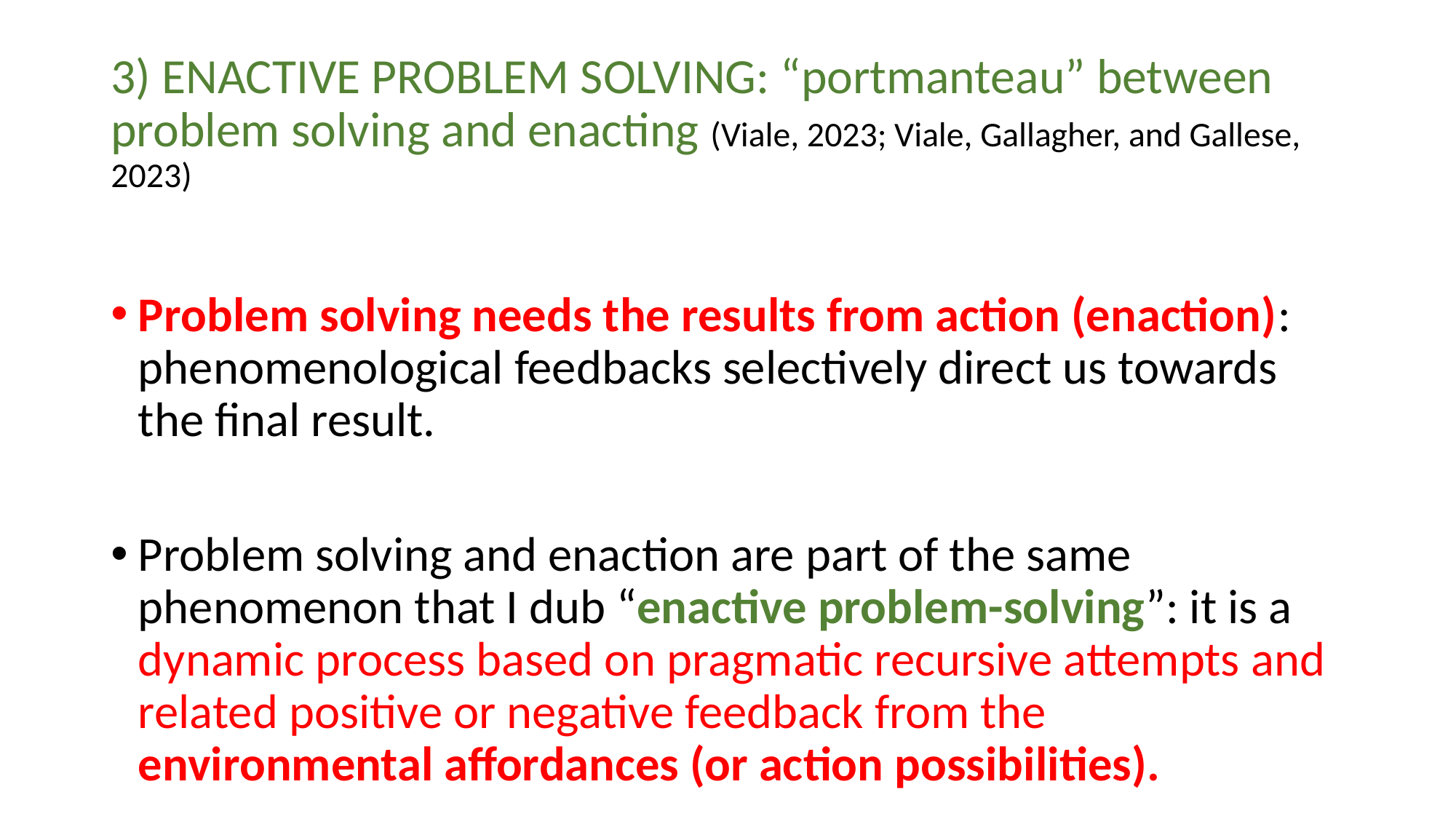

# 3) ENACTIVE PROBLEM SOLVING: “portmanteau” between problem solving and enacting (Viale, 2023; Viale, Gallagher, and Gallese, 2023)

Problem solving needs the results from action (enaction): phenomenological feedbacks selectively direct us towards the final result.

Problem solving and enaction are part of the same phenomenon that I dub “enactive problem-solving”: it is a dynamic process based on pragmatic recursive attempts and related positive or negative feedback from the environmental affordances (or action possibilities).